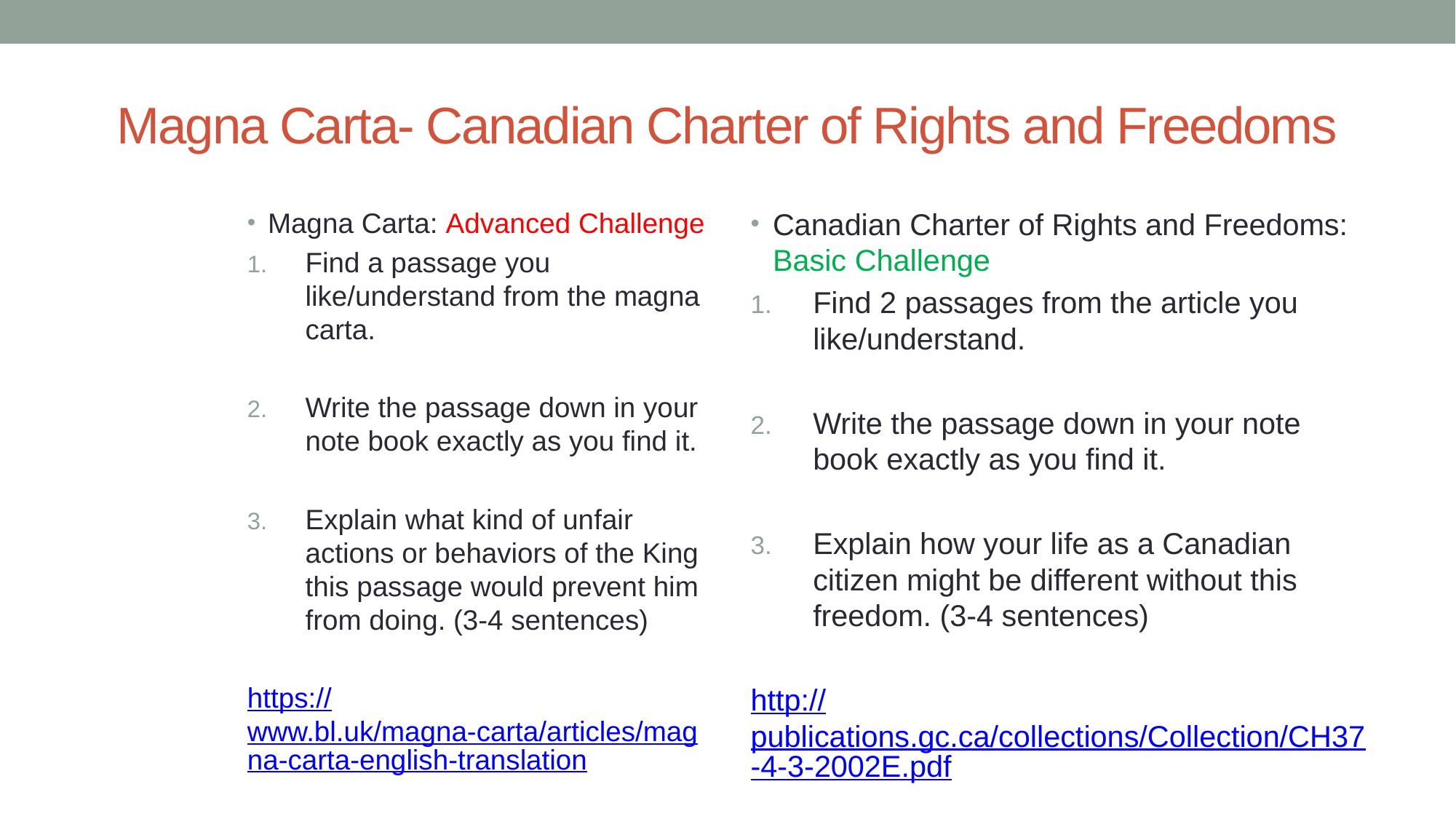

# Magna Carta- Canadian Charter of Rights and Freedoms
Magna Carta: Advanced Challenge
Find a passage you like/understand from the magna carta.

Write the passage down in your note book exactly as you find it.

Explain what kind of unfair actions or behaviors of the King this passage would prevent him from doing. (3-4 sentences)

https://www.bl.uk/magna-carta/articles/magna-carta-english-translation

Canadian Charter of Rights and Freedoms: Basic Challenge
Find 2 passages from the article you like/understand.

Write the passage down in your note book exactly as you find it.

Explain how your life as a Canadian citizen might be different without this freedom. (3-4 sentences)

http://publications.gc.ca/collections/Collection/CH37-4-3-2002E.pdf